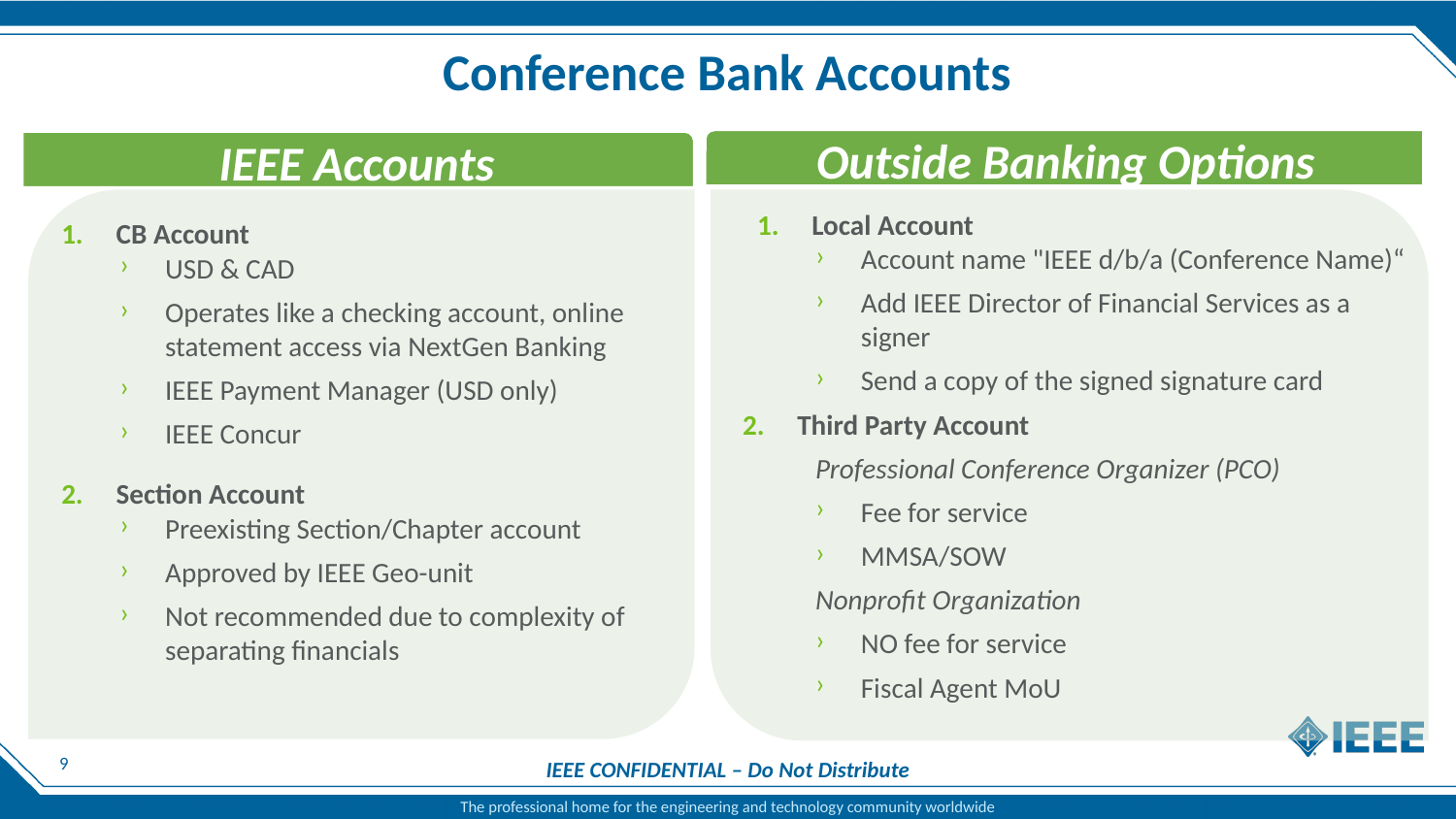

# Conference Bank Accounts
Outside Banking Options
IEEE Accounts

Local Account
Account name "IEEE d/b/a (Conference Name)“
Add IEEE Director of Financial Services as a signer
Send a copy of the signed signature card
Third Party Account
Professional Conference Organizer (PCO)
Fee for service
MMSA/SOW
Nonprofit Organization
NO fee for service
Fiscal Agent MoU

CB Account
USD & CAD
Operates like a checking account, online statement access via NextGen Banking
IEEE Payment Manager (USD only)
IEEE Concur
Section Account
Preexisting Section/Chapter account
Approved by IEEE Geo-unit
Not recommended due to complexity of separating financials

9